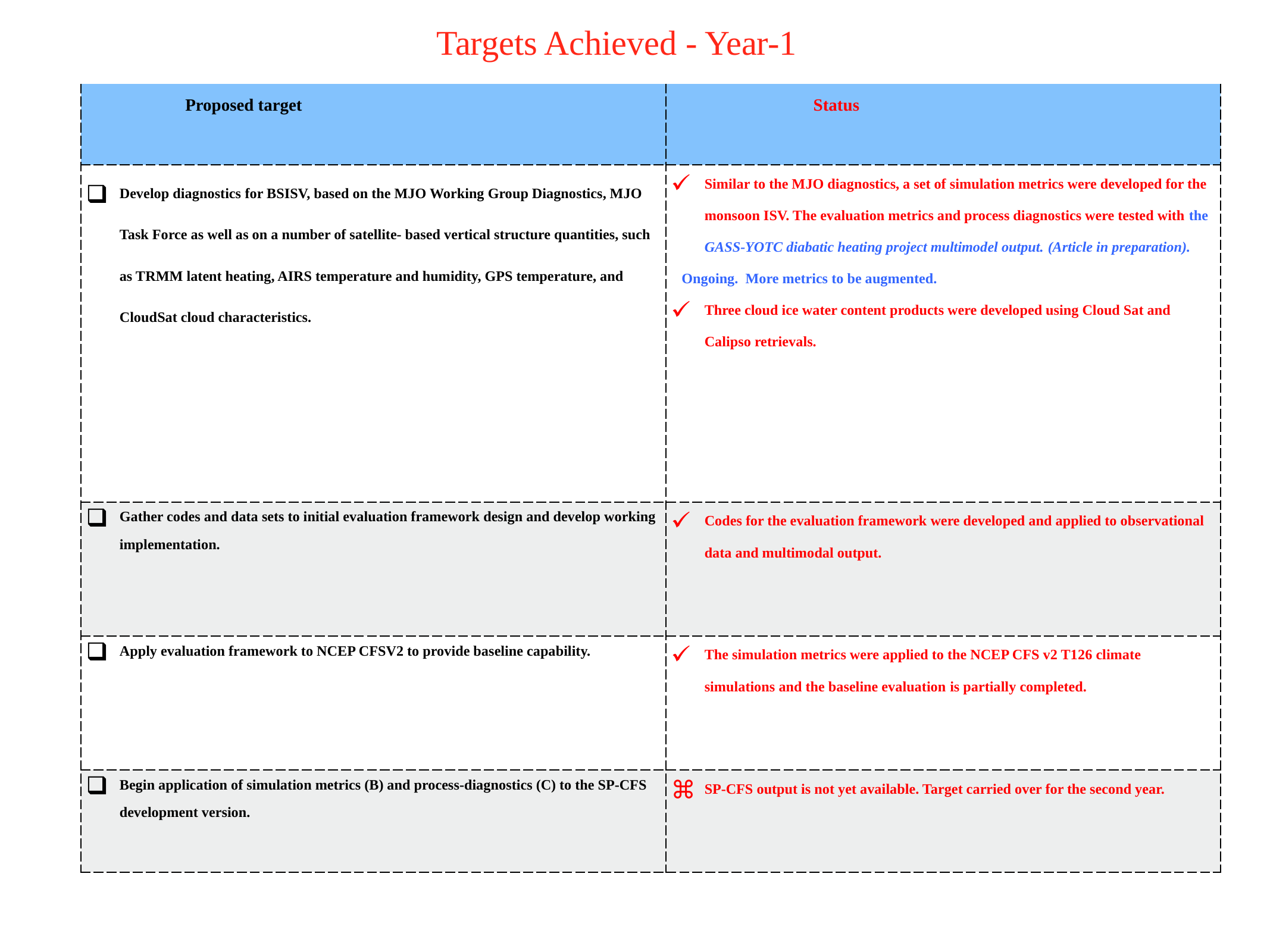

Targets Achieved - Year-1
| Proposed target | Status |
| --- | --- |
| Develop diagnostics for BSISV, based on the MJO Working Group Diagnostics, MJO Task Force as well as on a number of satellite- based vertical structure quantities, such as TRMM latent heating, AIRS temperature and humidity, GPS temperature, and CloudSat cloud characteristics. | Similar to the MJO diagnostics, a set of simulation metrics were developed for the monsoon ISV. The evaluation metrics and process diagnostics were tested with the GASS-YOTC diabatic heating project multimodel output. (Article in preparation). Ongoing. More metrics to be augmented. Three cloud ice water content products were developed using Cloud Sat and Calipso retrievals. |
| Gather codes and data sets to initial evaluation framework design and develop working implementation. | Codes for the evaluation framework were developed and applied to observational data and multimodal output. |
| Apply evaluation framework to NCEP CFSV2 to provide baseline capability. | The simulation metrics were applied to the NCEP CFS v2 T126 climate simulations and the baseline evaluation is partially completed. |
| Begin application of simulation metrics (B) and process-diagnostics (C) to the SP-CFS development version. | SP-CFS output is not yet available. Target carried over for the second year. |